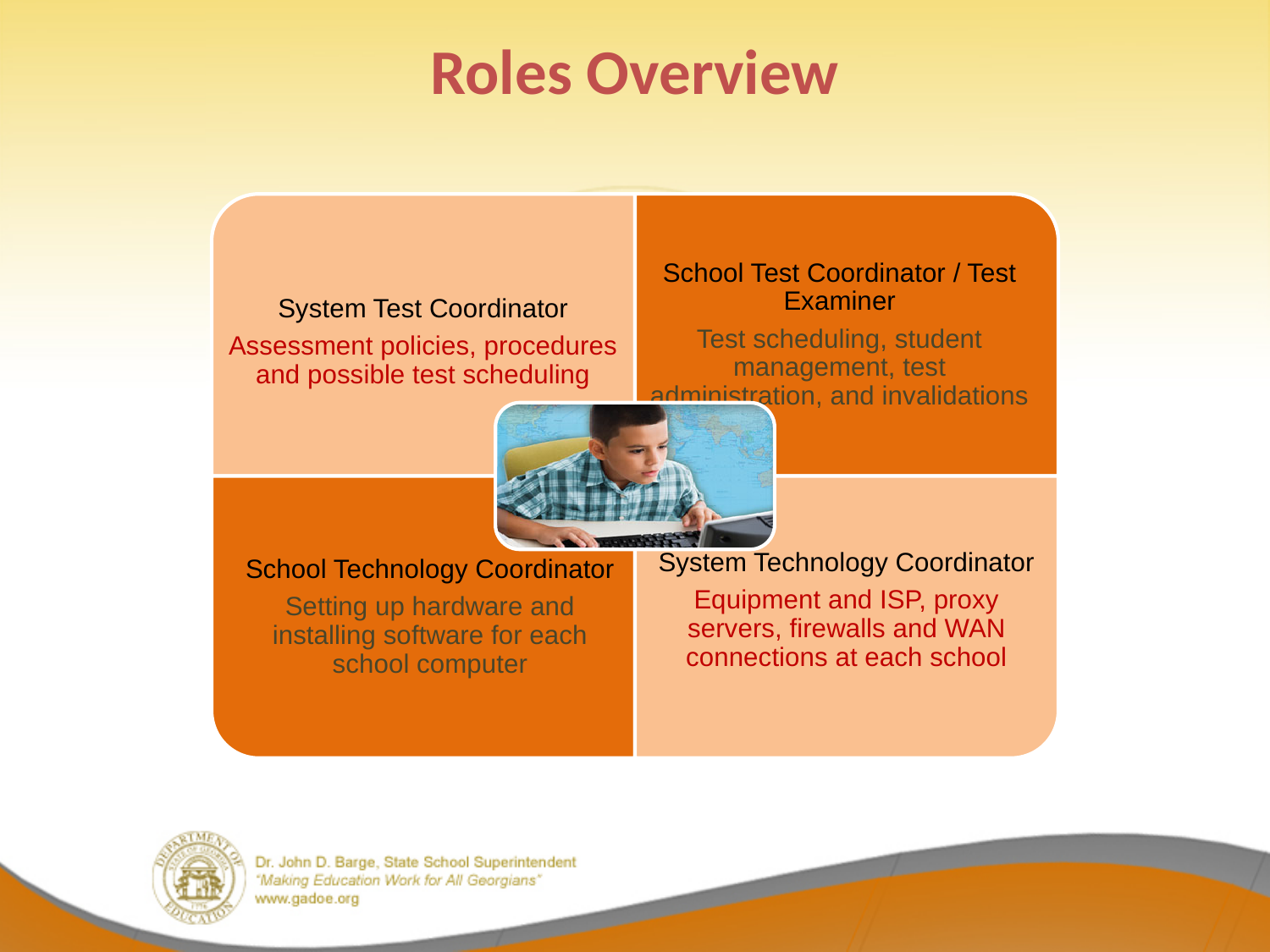

# Roles Overview
System Test Coordinator
Assessment policies, procedures and possible test scheduling
School Test Coordinator / Test Examiner
Test scheduling, student management, test administration, and invalidations
School Technology Coordinator
Setting up hardware and installing software for each school computer
System Technology Coordinator
Equipment and ISP, proxy servers, firewalls and WAN connections at each school
Roles Overview